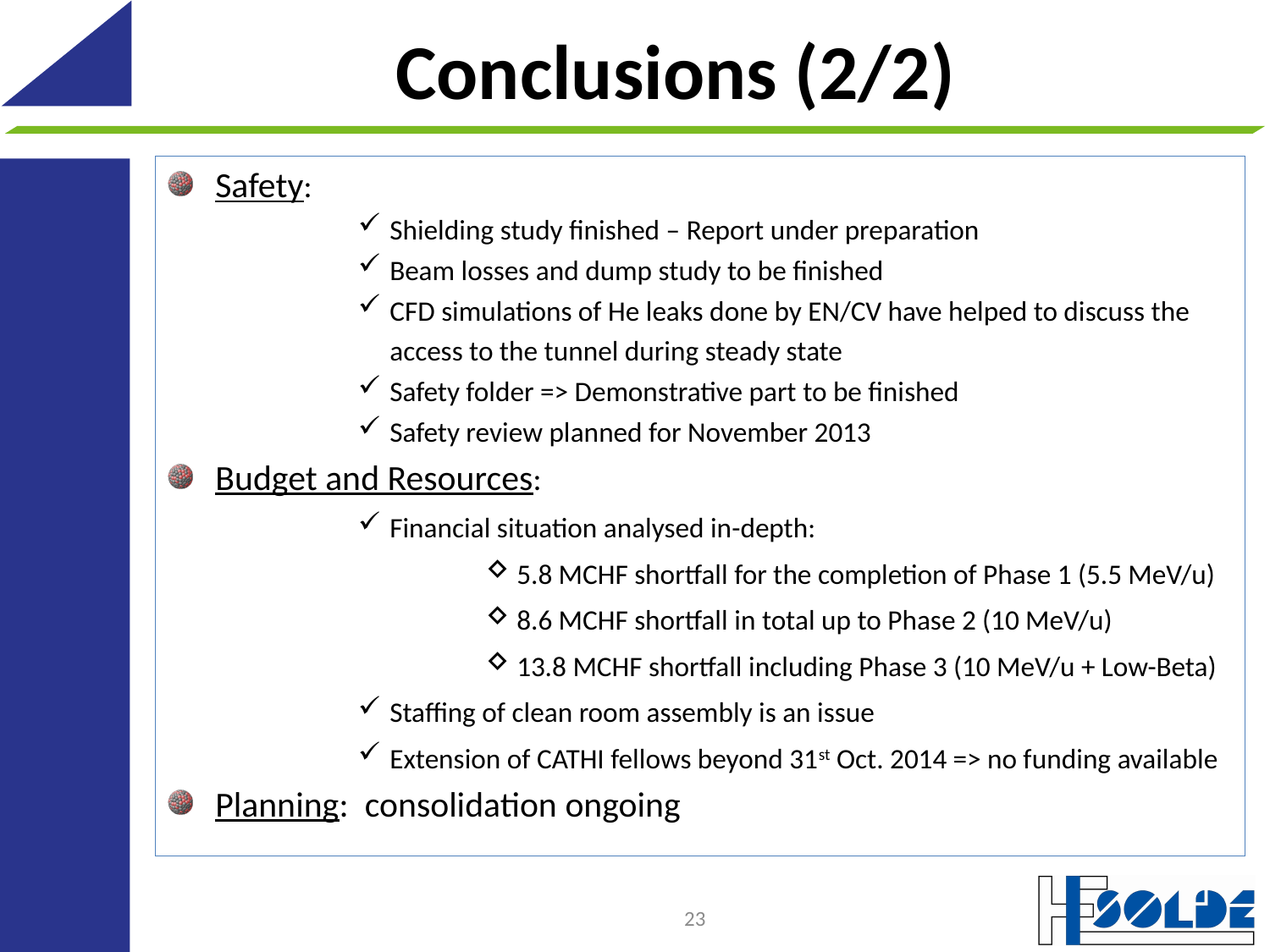

# Conclusions (2/2)
Safety:
Shielding study finished – Report under preparation
Beam losses and dump study to be finished
CFD simulations of He leaks done by EN/CV have helped to discuss the access to the tunnel during steady state
Safety folder => Demonstrative part to be finished
Safety review planned for November 2013
Budget and Resources:
Financial situation analysed in-depth:
5.8 MCHF shortfall for the completion of Phase 1 (5.5 MeV/u)
8.6 MCHF shortfall in total up to Phase 2 (10 MeV/u)
13.8 MCHF shortfall including Phase 3 (10 MeV/u + Low-Beta)
Staffing of clean room assembly is an issue
Extension of CATHI fellows beyond 31st Oct. 2014 => no funding available
Planning:  consolidation ongoing

23